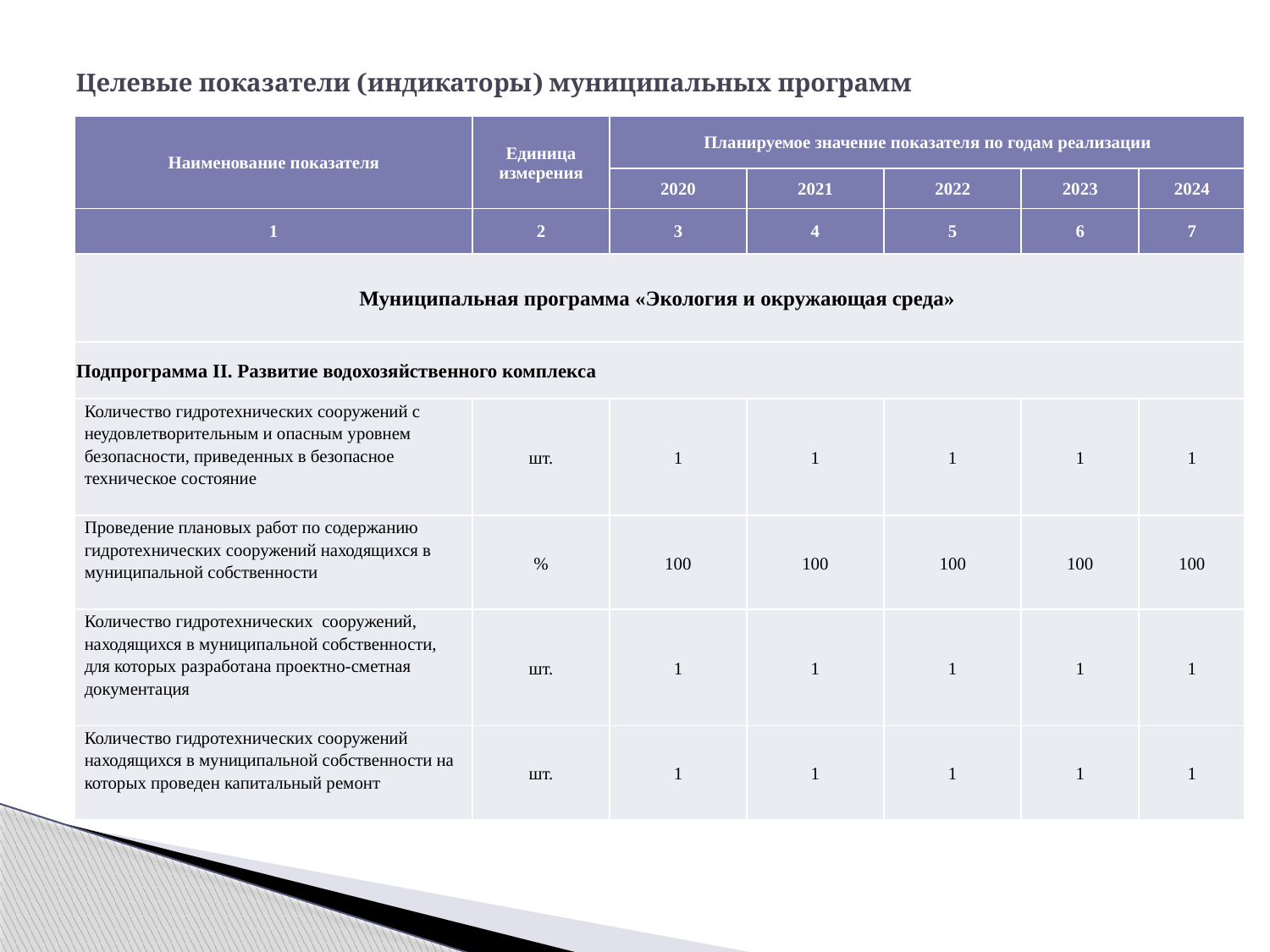

# Целевые показатели (индикаторы) муниципальных программ
| Наименование показателя | Единица измерения | Планируемое значение показателя по годам реализации |  |  |  |  |
| --- | --- | --- | --- | --- | --- | --- |
|  |  | 2020 | 2021 | 2022 | 2023 | 2024 |
| 1 | 2 | 3 | 4 | 5 | 6 | 7 |
| Муниципальная программа «Экология и окружающая среда» |  |  |  |  |  |  |
| Подпрограмма II. Развитие водохозяйственного комплекса |  |  |  |  |  |  |
| Количество гидротехнических сооружений с неудовлетворительным и опасным уровнем безопасности, приведенных в безопасное техническое состояние | шт. | 1 | 1 | 1 | 1 | 1 |
| Проведение плановых работ по содержанию гидротехнических сооружений находящихся в муниципальной собственности | % | 100 | 100 | 100 | 100 | 100 |
| Количество гидротехнических сооружений, находящихся в муниципальной собственности, для которых разработана проектно-сметная документация | шт. | 1 | 1 | 1 | 1 | 1 |
| Количество гидротехнических сооружений находящихся в муниципальной собственности на которых проведен капитальный ремонт | шт. | 1 | 1 | 1 | 1 | 1 |